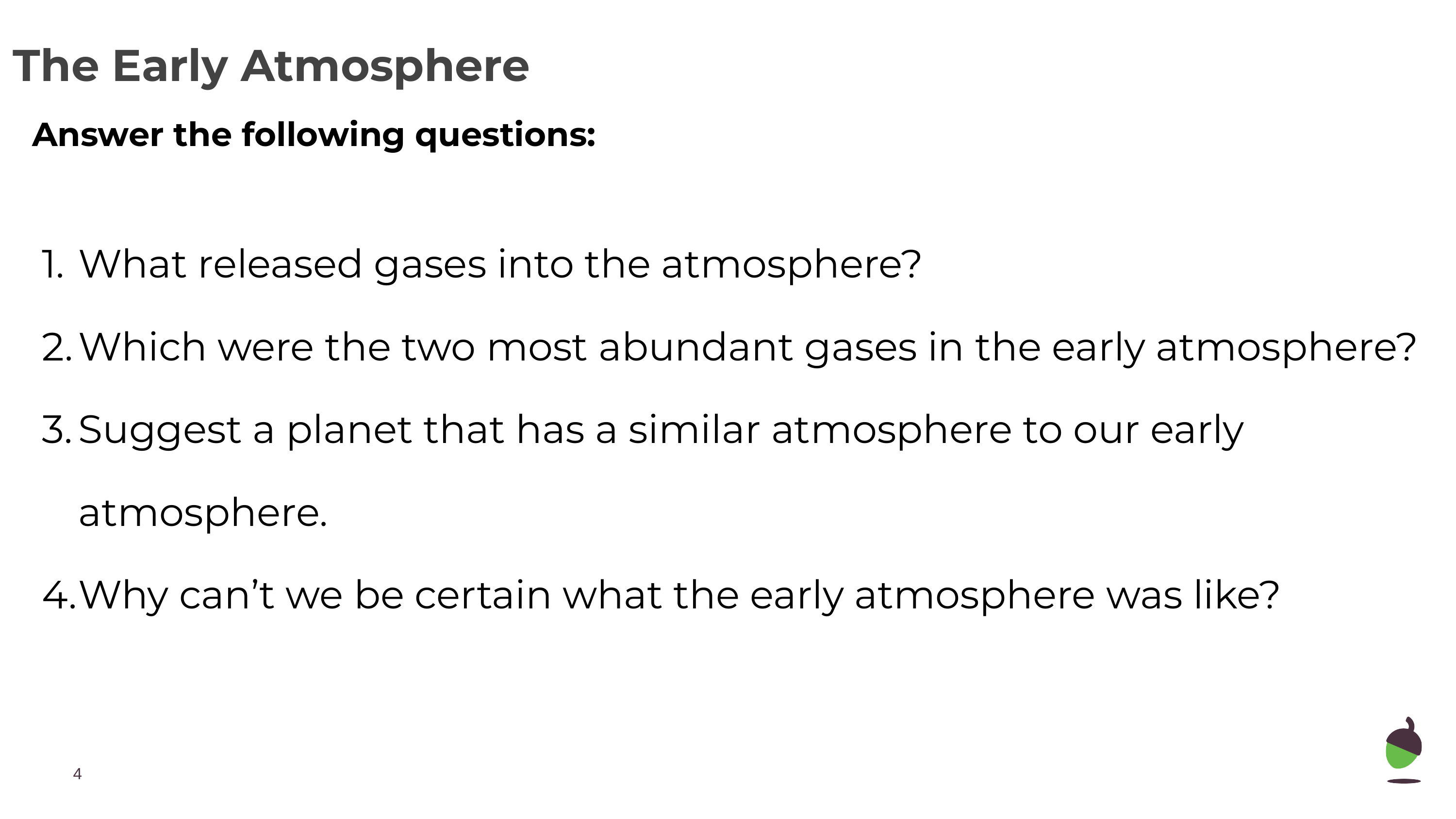

# The Early Atmosphere
Answer the following questions:
What released gases into the atmosphere?
Which were the two most abundant gases in the early atmosphere?
Suggest a planet that has a similar atmosphere to our early atmosphere.
Why can’t we be certain what the early atmosphere was like?
4